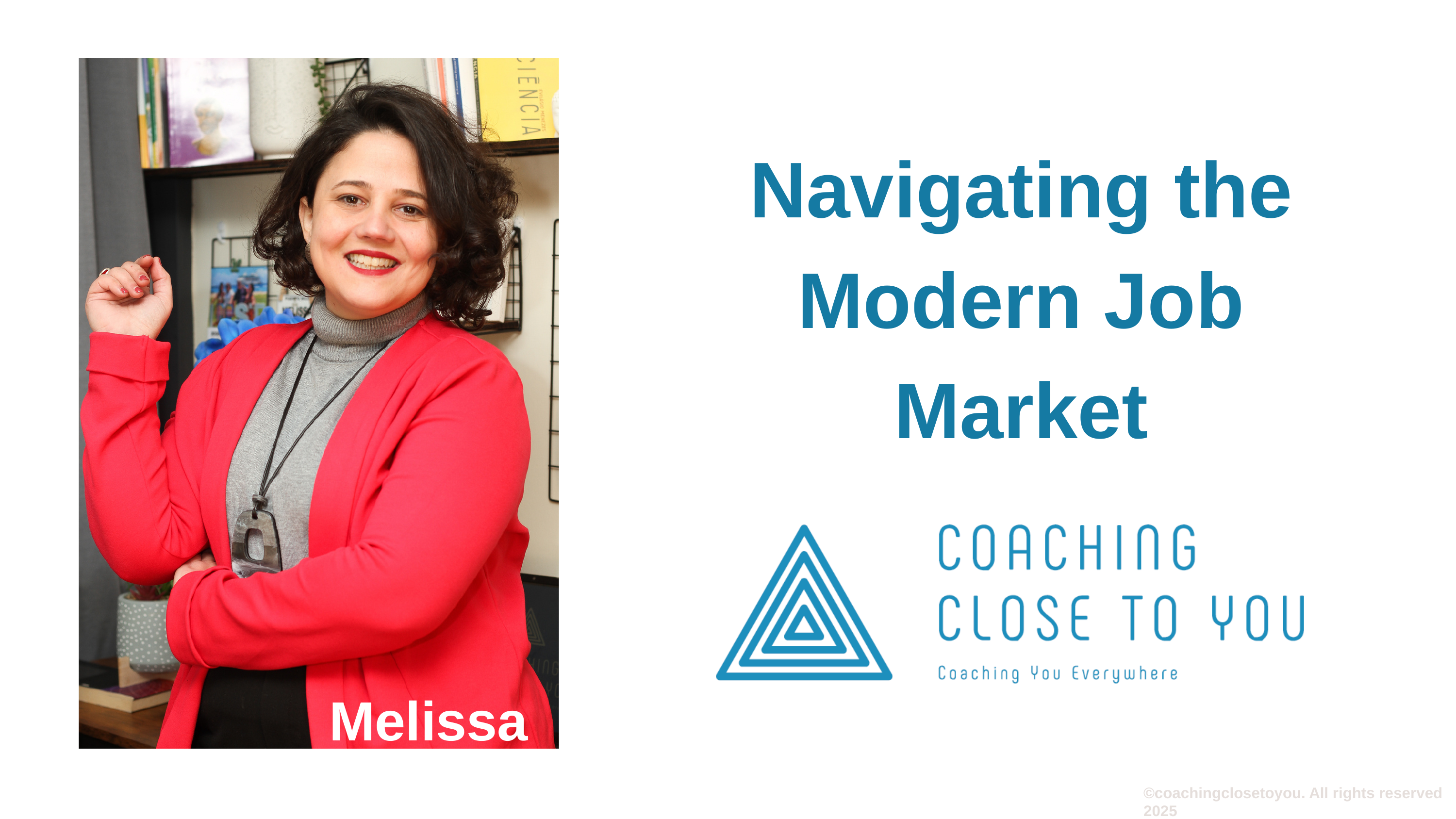

Navigating the Modern Job Market

Melissa Roa
©coachingclosetoyou. All rights reserved 2025